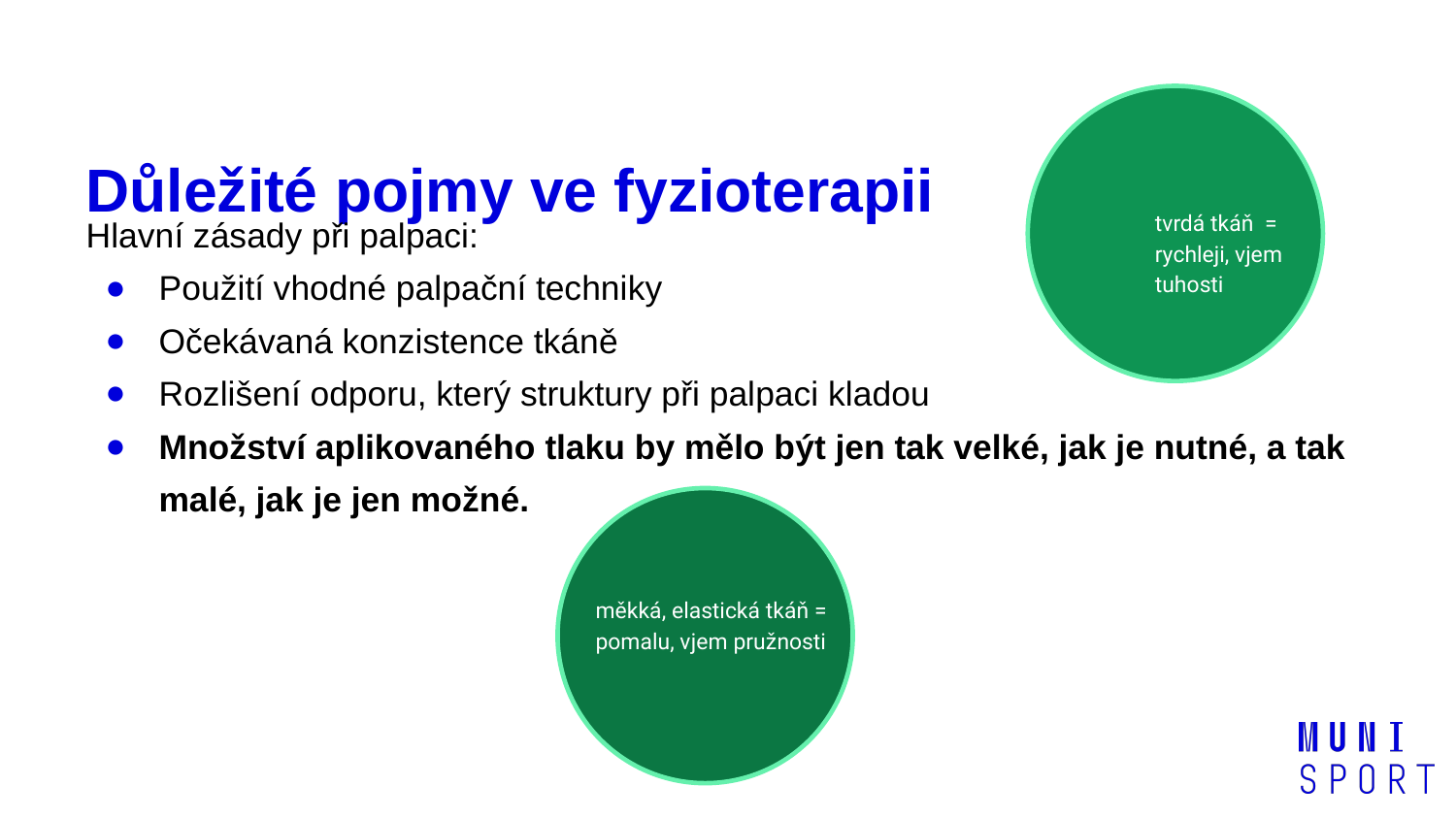

# Důležité pojmy ve fyzioterapii

tvrdá tkáň  = rychleji, vjem tuhosti
Hlavní zásady při palpaci:
Použití vhodné palpační techniky
Očekávaná konzistence tkáně
Rozlišení odporu, který struktury při palpaci kladou
Množství aplikovaného tlaku by mělo být jen tak velké, jak je nutné, a tak malé, jak je jen možné.

měkká, elastická tkáň = pomalu, vjem pružnosti